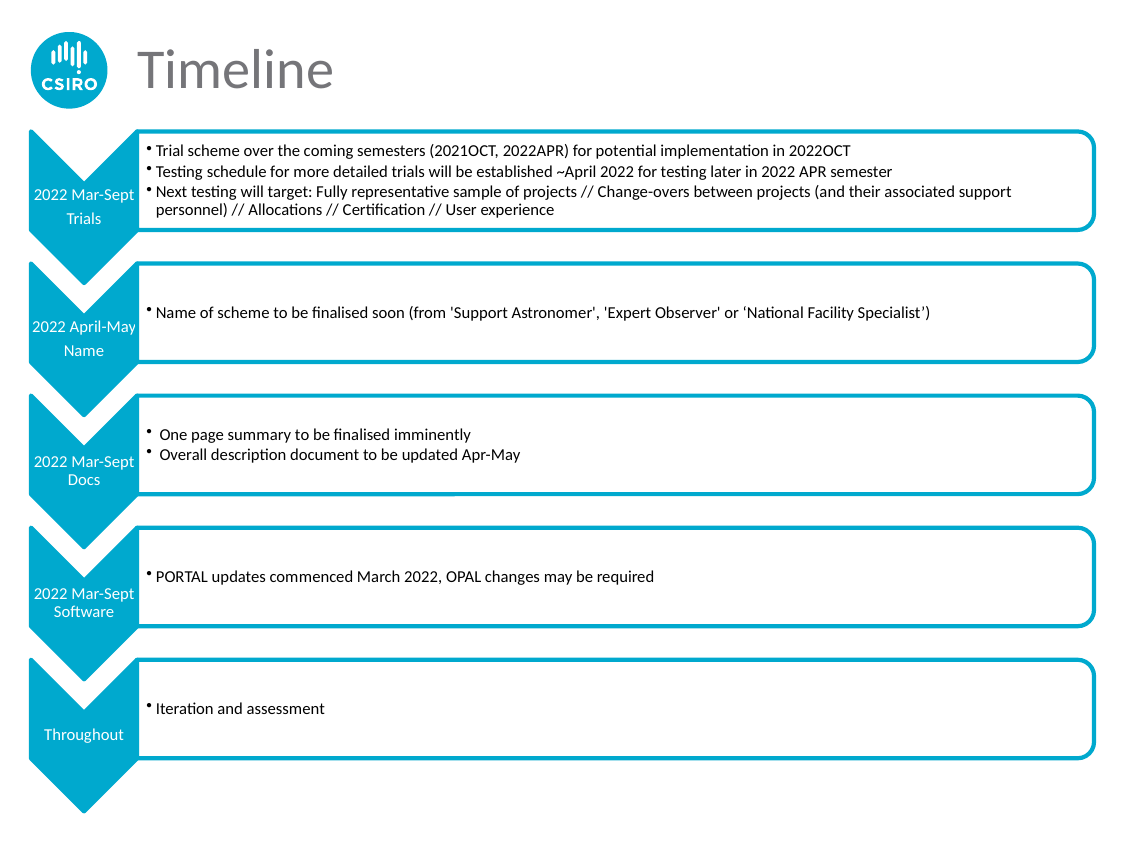

# Timeline
2022 Mar-Sept
Trials
Trial scheme over the coming semesters (2021OCT, 2022APR) for potential implementation in 2022OCT
Testing schedule for more detailed trials will be established ~April 2022 for testing later in 2022 APR semester
Next testing will target: Fully representative sample of projects // Change-overs between projects (and their associated support personnel) // Allocations // Certification // User experience
2022 April-May
Name
Name of scheme to be finalised soon (from 'Support Astronomer', 'Expert Observer' or ‘National Facility Specialist’)
2022 Mar-Sept Docs
 One page summary to be finalised imminently
 Overall description document to be updated Apr-May
2022 Mar-Sept Software
PORTAL updates commenced March 2022, OPAL changes may be required
Throughout
Iteration and assessment